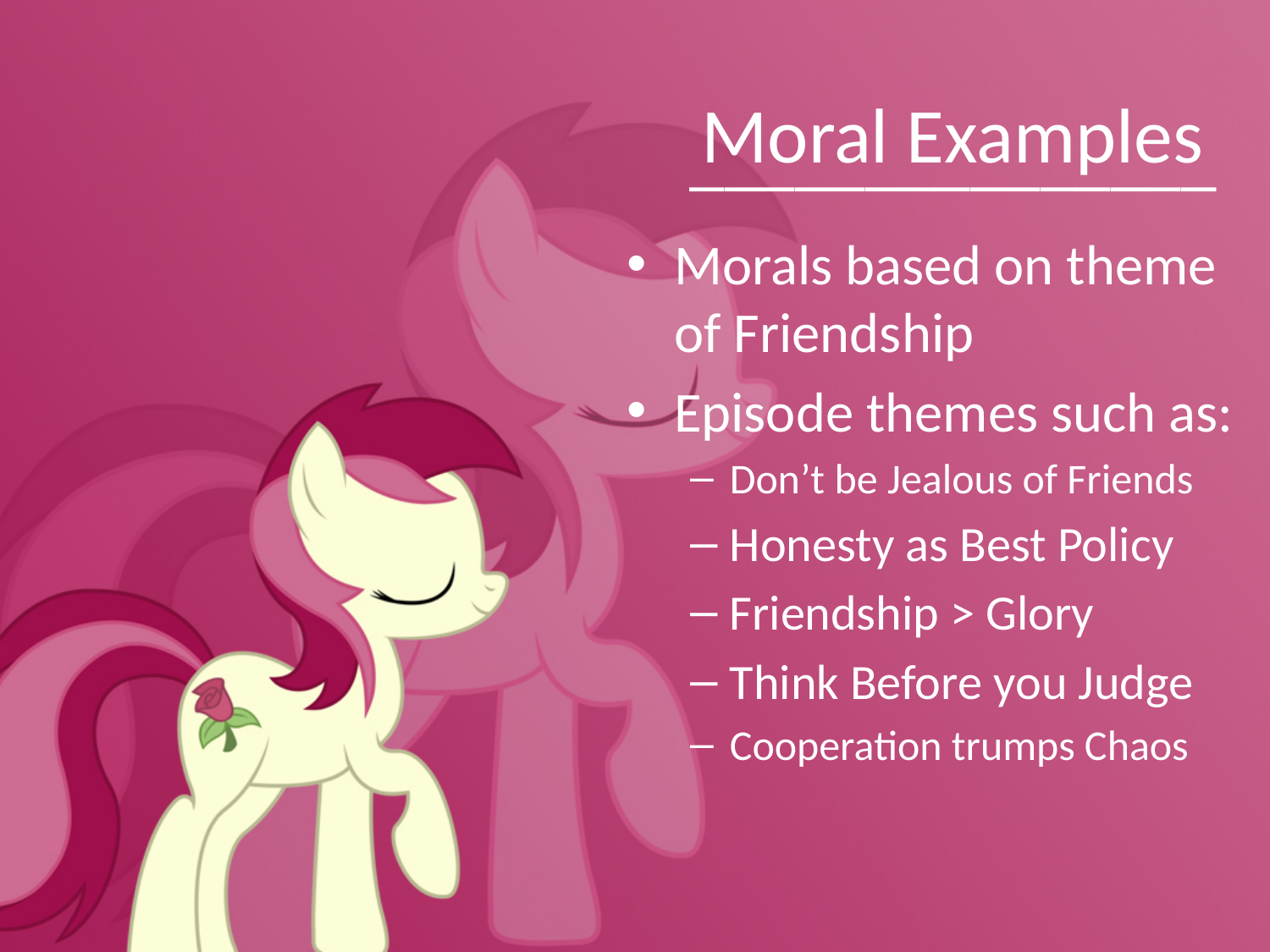

# Moral Examples
_______________
Morals based on theme of Friendship
Episode themes such as:
Don’t be Jealous of Friends
Honesty as Best Policy
Friendship > Glory
Think Before you Judge
Cooperation trumps Chaos